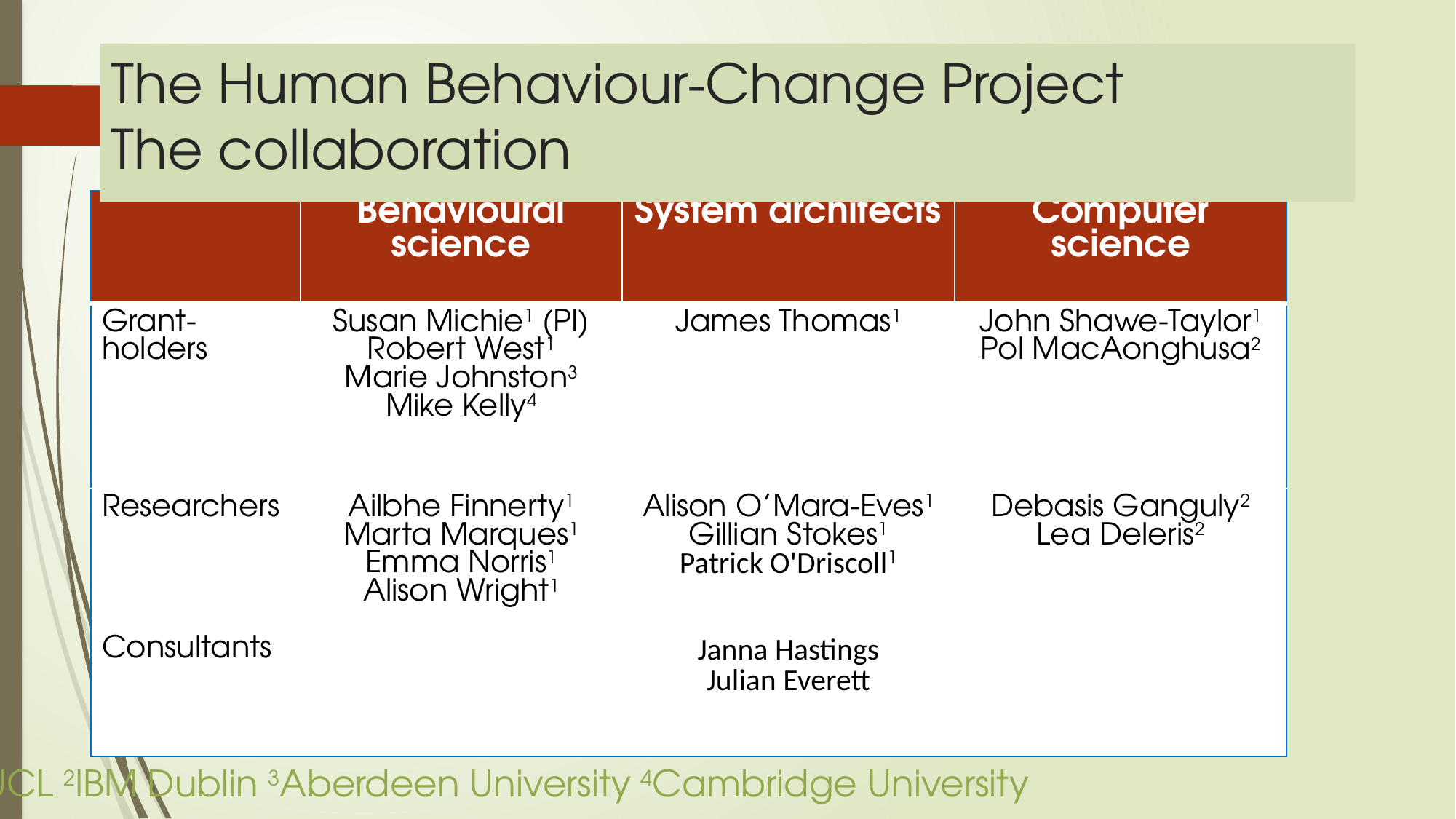

# The Human Behaviour-Change Project The collaboration
|  | Behavioural science | System architects | Computer science |
| --- | --- | --- | --- |
| Grant-holders | Susan Michie1 (PI) Robert West1 Marie Johnston3 Mike Kelly4 | James Thomas1 | John Shawe-Taylor1 Pol MacAonghusa2 |
| Researchers Consultants | Ailbhe Finnerty1 Marta Marques1 Emma Norris1 Alison Wright1 | Alison O’Mara-Eves1 Gillian Stokes1 Patrick O'Driscoll1 Janna Hastings Julian Everett | Debasis Ganguly2 Lea Deleris2 |
1UCL 2IBM Dublin 3Aberdeen University 4Cambridge University